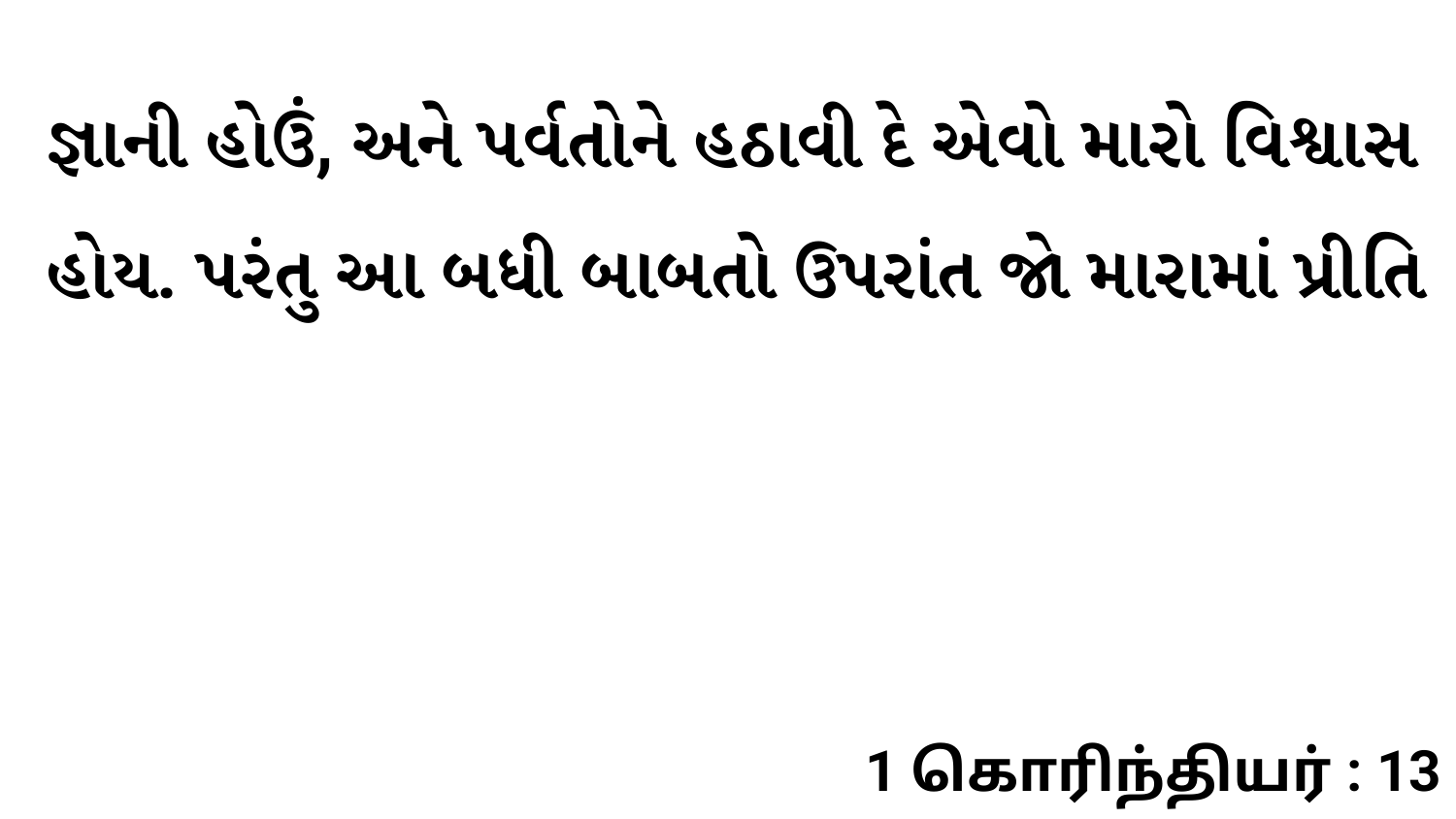

જ્ઞાની હોઉં, અને પર્વતોને હઠાવી દે એવો મારો વિશ્વાસ હોય. પરંતુ આ બધી બાબતો ઉપરાંત જો મારામાં પ્રીતિ
1 கொரிந்தியர் : 13